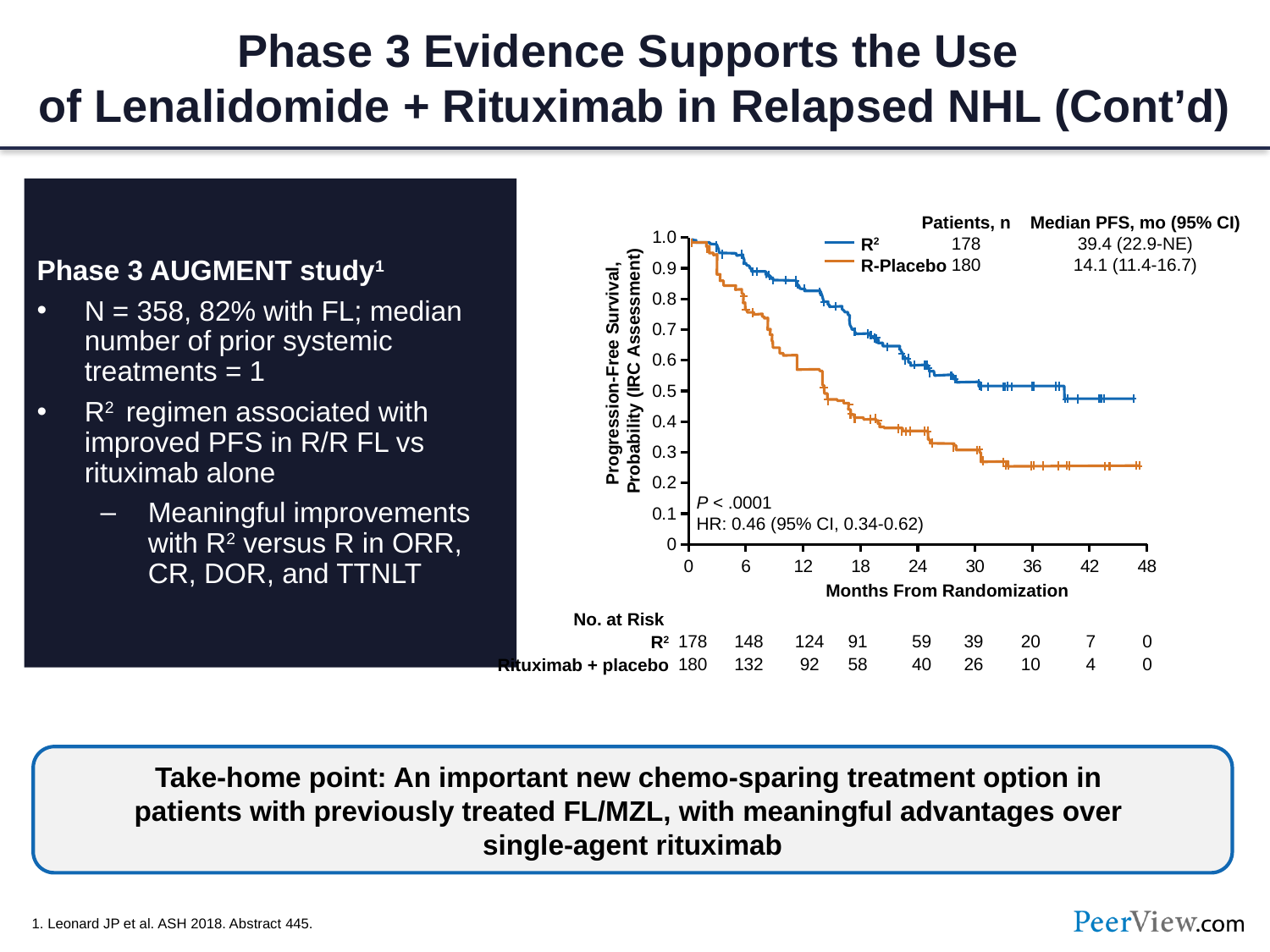

# Phase 3 Evidence Supports the Use of Lenalidomide + Rituximab in Relapsed NHL (Cont’d)
Phase 3 AUGMENT study1
N = 358, 82% with FL; median number of prior systemic treatments = 1
R2  regimen associated with improved PFS in R/R FL vs rituximab alone
Meaningful improvements with R2 versus R in ORR, CR, DOR, and TTNLT

### Chart

| Category |  |  |  |
|---|---|---|---|
| 0 | None | None | None |
| 6 | None | None | None |
| 12 | None | None | None |
| 18 | None | None | None |
| 24 | None | None | None |
| 30 | None | None | None |
| 36 | None | None | None |
| 42 | None | None | None |
| 48 | None | None | None |
Patients, n
178
180
Median PFS, mo (95% CI) 39.4 (22.9-NE)
14.1 (11.4-16.7)
R2
R-Placebo

Progression-Free Survival,
Probability (IRC Assessment)
P < .0001
HR: 0.46 (95% CI, 0.34-0.62)

Months From Randomization
|  |  |  |  |  |  |  |  |  |
| --- | --- | --- | --- | --- | --- | --- | --- | --- |
| 178 | 148 | 124 | 91 | 59 | 39 | 20 | 7 | 0 |
| 180 | 132 | 92 | 58 | 40 | 26 | 10 | 4 | 0 |
| No. at Risk |
| --- |
| R2 |
| Rituximab + placebo |
Take-home point: An important new chemo-sparing treatment option in
patients with previously treated FL/MZL, with meaningful advantages over
single-agent rituximab
1. Leonard JP et al. ASH 2018. Abstract 445.